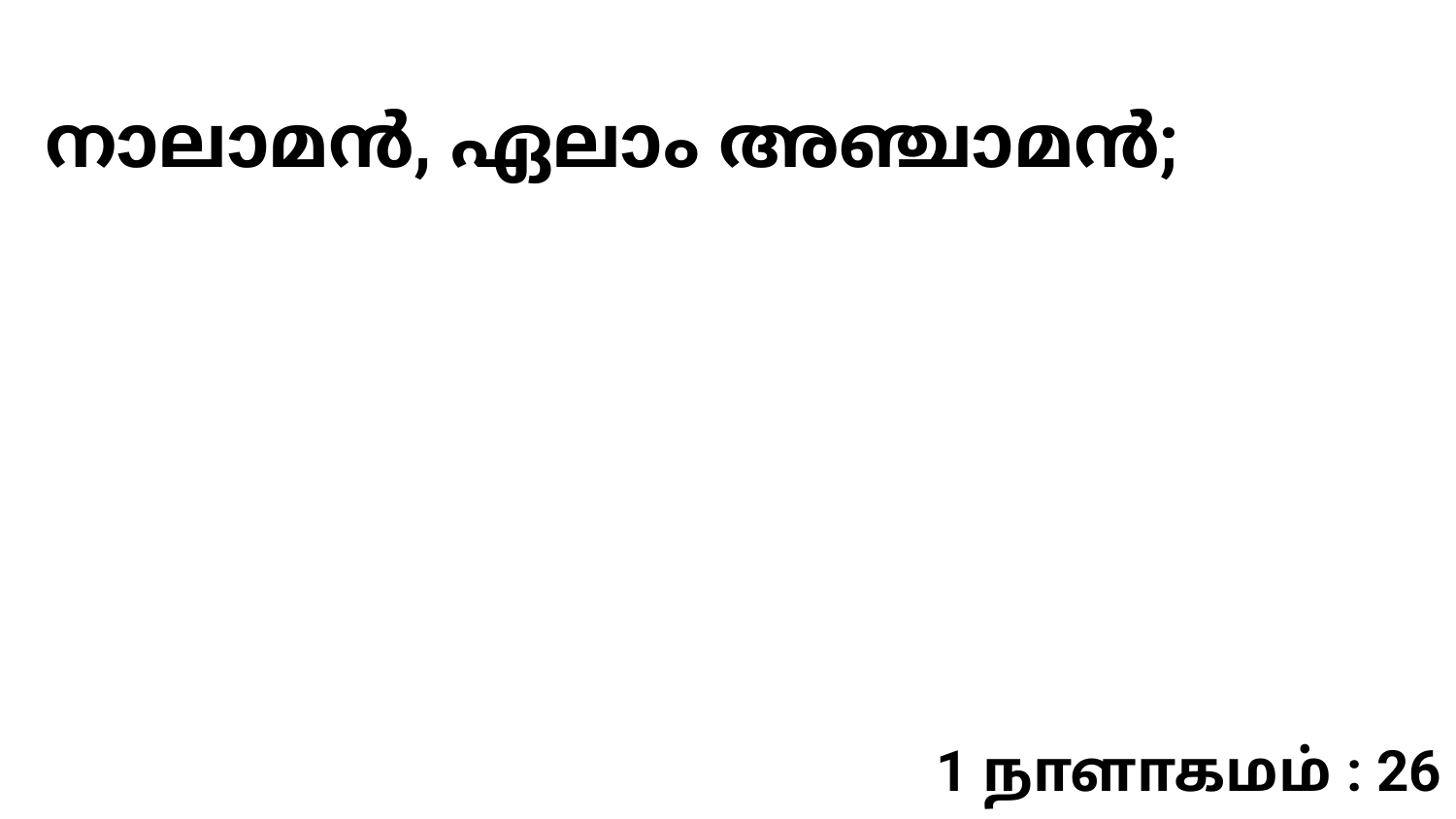

നാലാമൻ, ഏലാം അഞ്ചാമൻ;
1 நாளாகமம் : 26